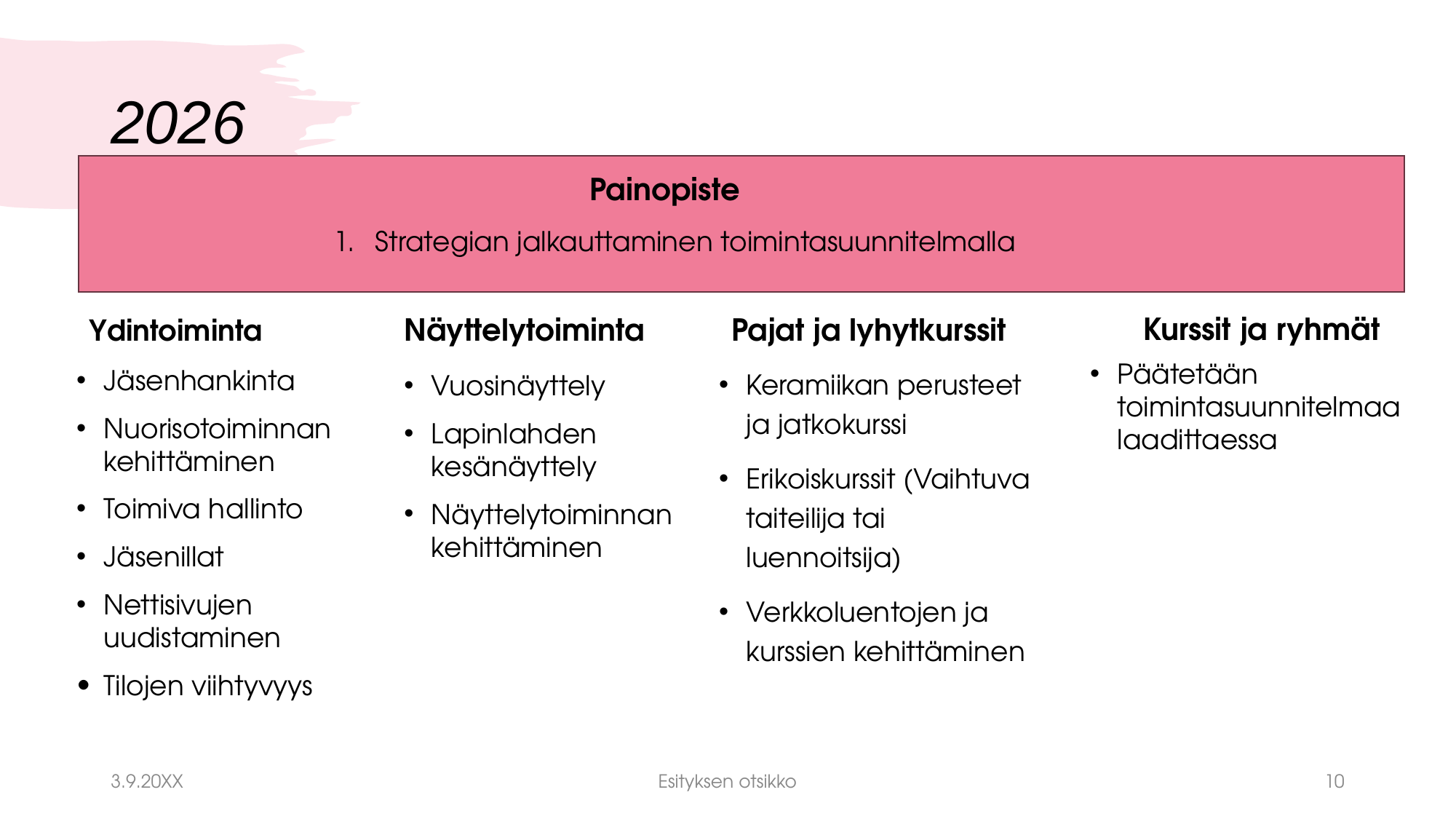

# 2026

Painopiste
Strategian jalkauttaminen toimintasuunnitelmalla
Kurssit ja ryhmät
Pajat ja lyhytkurssit
Näyttelytoiminta
Ydintoiminta
Päätetään toimintasuunnitelmaa laadittaessa

Keramiikan perusteet ja jatkokurssi
Erikoiskurssit (Vaihtuva taiteilija tai luennoitsija)
Verkkoluentojen ja kurssien kehittäminen
Jäsenhankinta
Nuorisotoiminnan kehittäminen
Toimiva hallinto
Jäsenillat
Nettisivujen uudistaminen
Tilojen viihtyvyys

Vuosinäyttely
Lapinlahden kesänäyttely
Näyttelytoiminnan kehittäminen

3.9.20XX
Esityksen otsikko
10